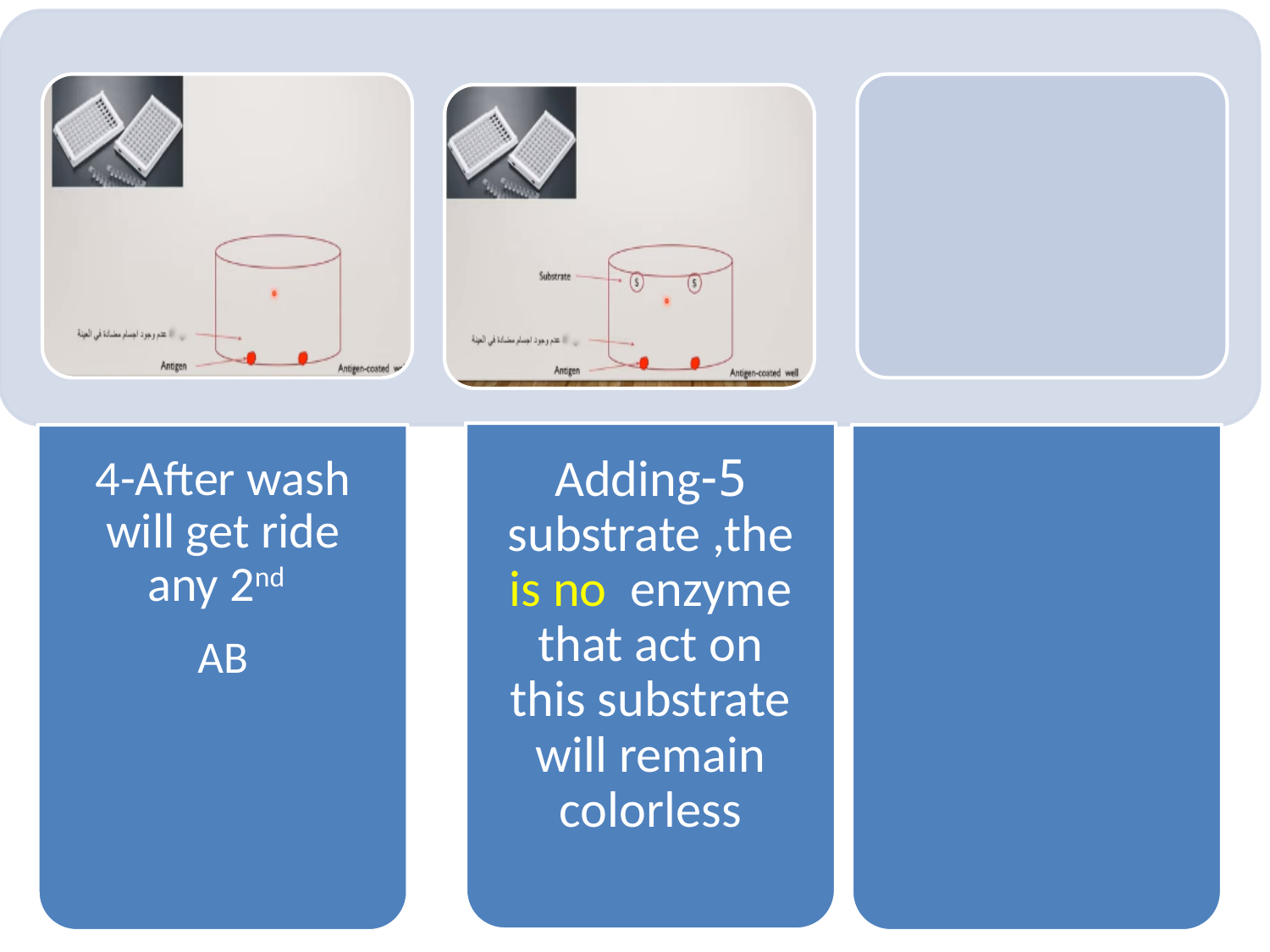

4-After wash will get ride any 2nd
AB
5-Adding substrate ,the is no  enzyme that act on this substrate will remain colorless

#